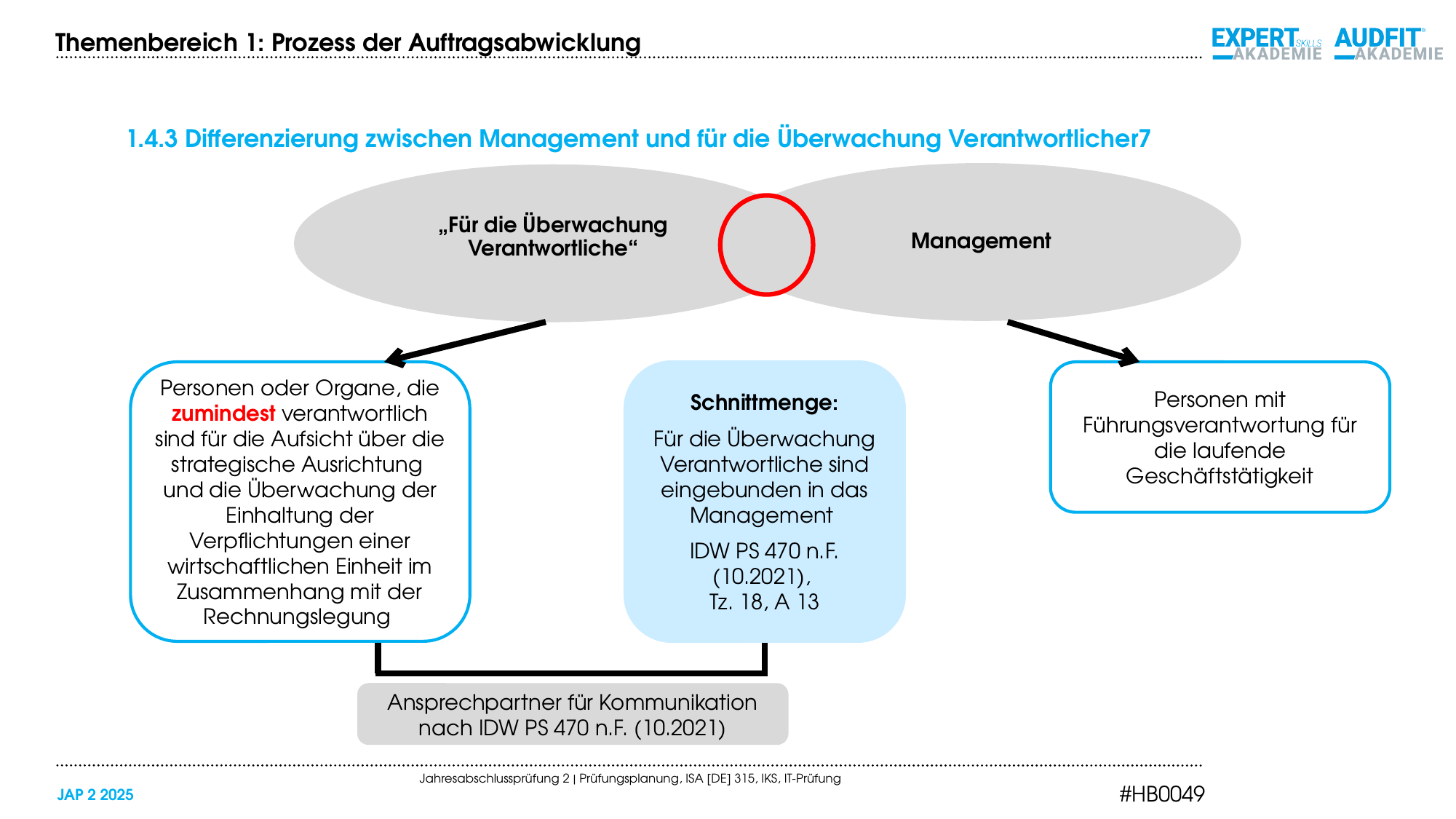

Themenbereich 1: Prozess der Auftragsabwicklung
1.4.3 Differenzierung zwischen Management und für die Überwachung Verantwortlicher7

„Für die Überwachung Verantwortliche“
Management

Personen oder Organe, die zumindest verantwortlich sind für die Aufsicht über die strategische Ausrichtung  und die Überwachung der Einhaltung der Verpflichtungen einer wirtschaftlichen Einheit im Zusammenhang mit der Rechnungslegung
Schnittmenge:
Für die Überwachung Verantwortliche sind eingebunden in das Management
IDW PS 470 n.F. (10.2021),
Tz. 18, A 13
Personen mit Führungsverantwortung für die laufende Geschäftstätigkeit
Ansprechpartner für Kommunikation nach IDW PS 470 n.F. (10.2021)